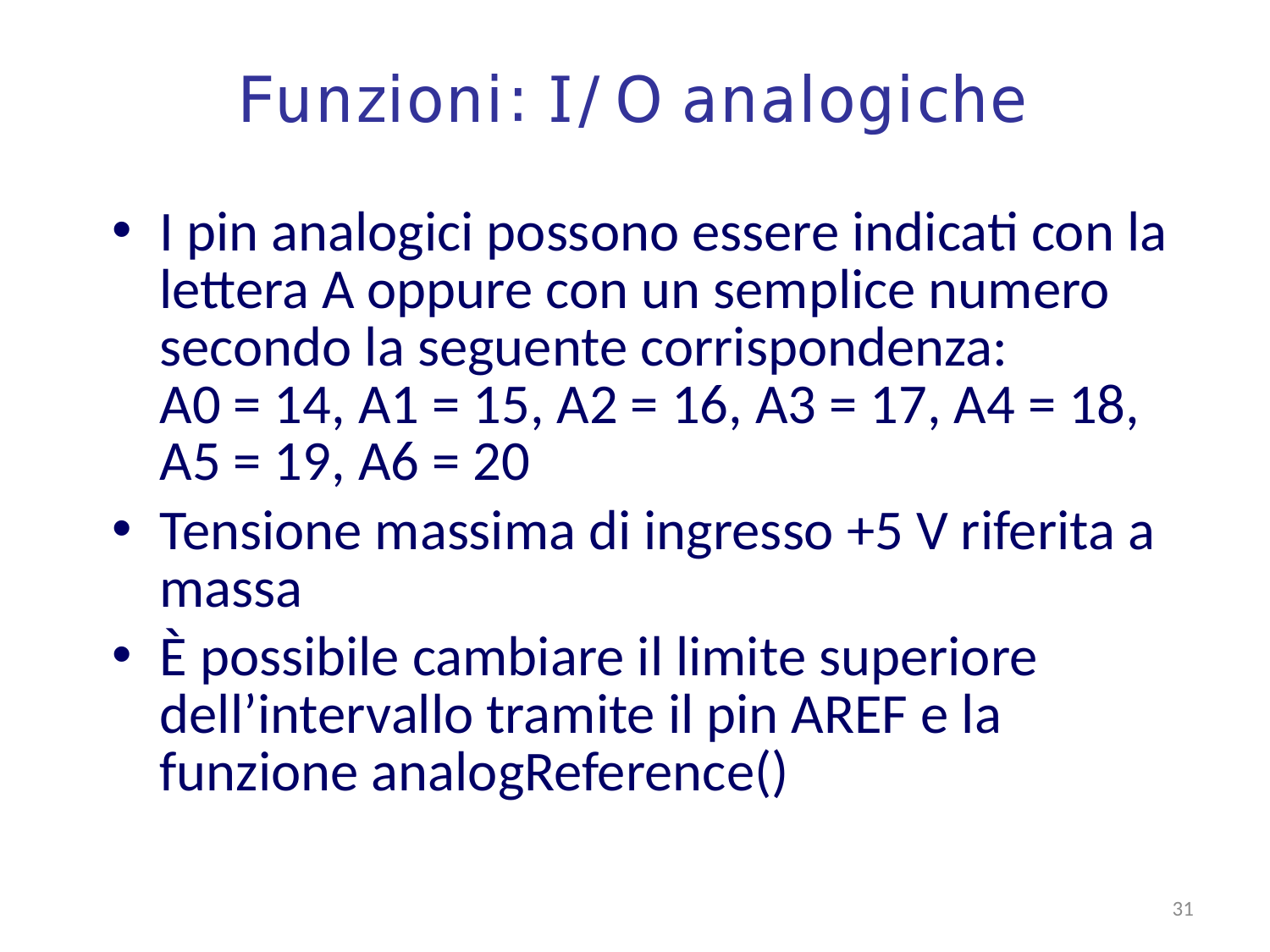

# Funzioni: I/O analogiche
I pin analogici possono essere indicati con la lettera A oppure con un semplice numero secondo la seguente corrispondenza:
A0 = 14, A1 = 15, A2 = 16, A3 = 17, A4 = 18, A5 = 19, A6 = 20
Tensione massima di ingresso +5 V riferita a massa
È possibile cambiare il limite superiore dell’intervallo tramite il pin AREF e la funzione analogReference()
31